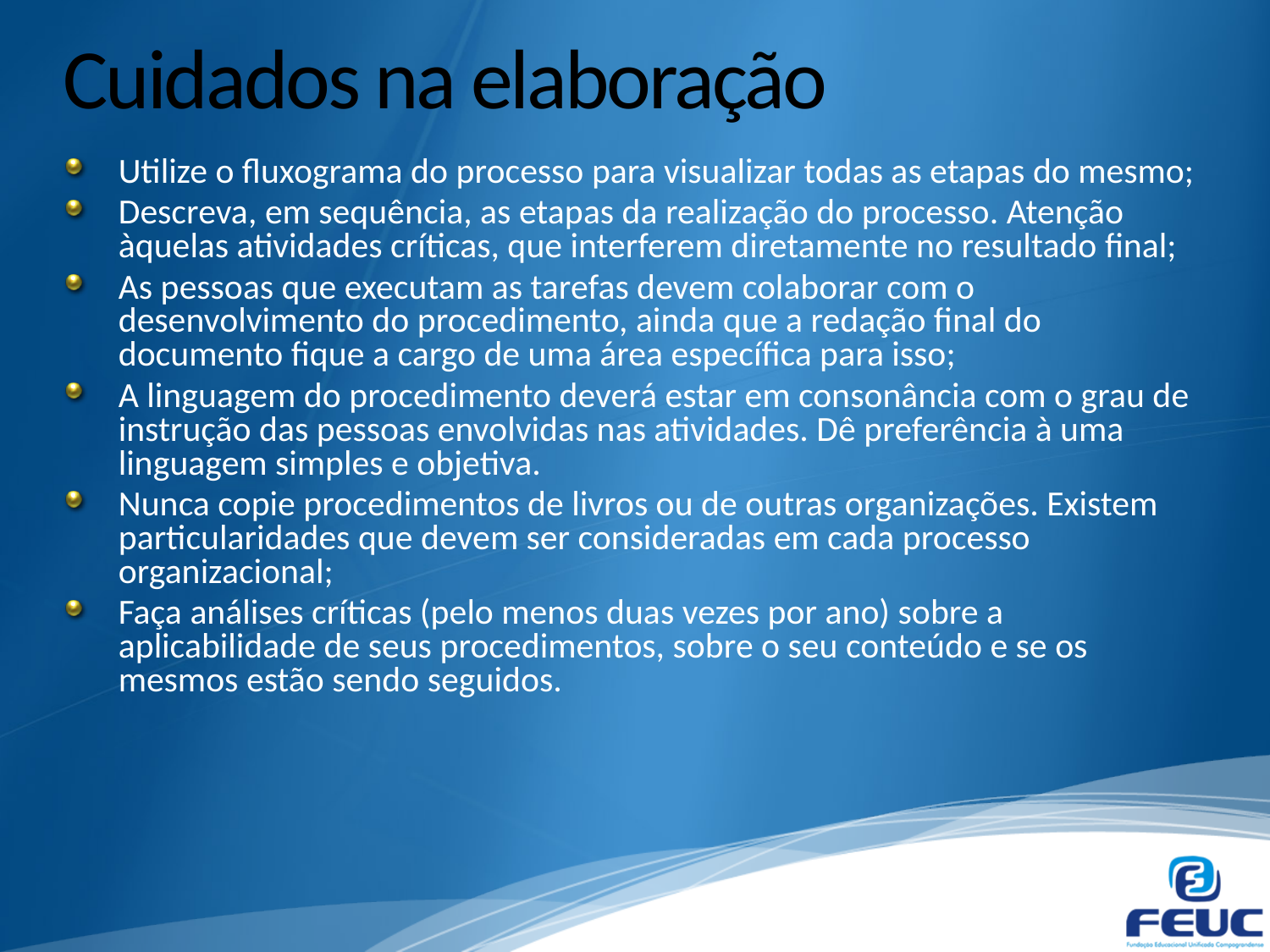

# Cuidados na elaboração
Utilize o fluxograma do processo para visualizar todas as etapas do mesmo;
Descreva, em sequência, as etapas da realização do processo. Atenção àquelas atividades críticas, que interferem diretamente no resultado final;
As pessoas que executam as tarefas devem colaborar com o desenvolvimento do procedimento, ainda que a redação final do documento fique a cargo de uma área específica para isso;
A linguagem do procedimento deverá estar em consonância com o grau de instrução das pessoas envolvidas nas atividades. Dê preferência à uma linguagem simples e objetiva.
Nunca copie procedimentos de livros ou de outras organizações. Existem particularidades que devem ser consideradas em cada processo organizacional;
Faça análises críticas (pelo menos duas vezes por ano) sobre a aplicabilidade de seus procedimentos, sobre o seu conteúdo e se os mesmos estão sendo seguidos.